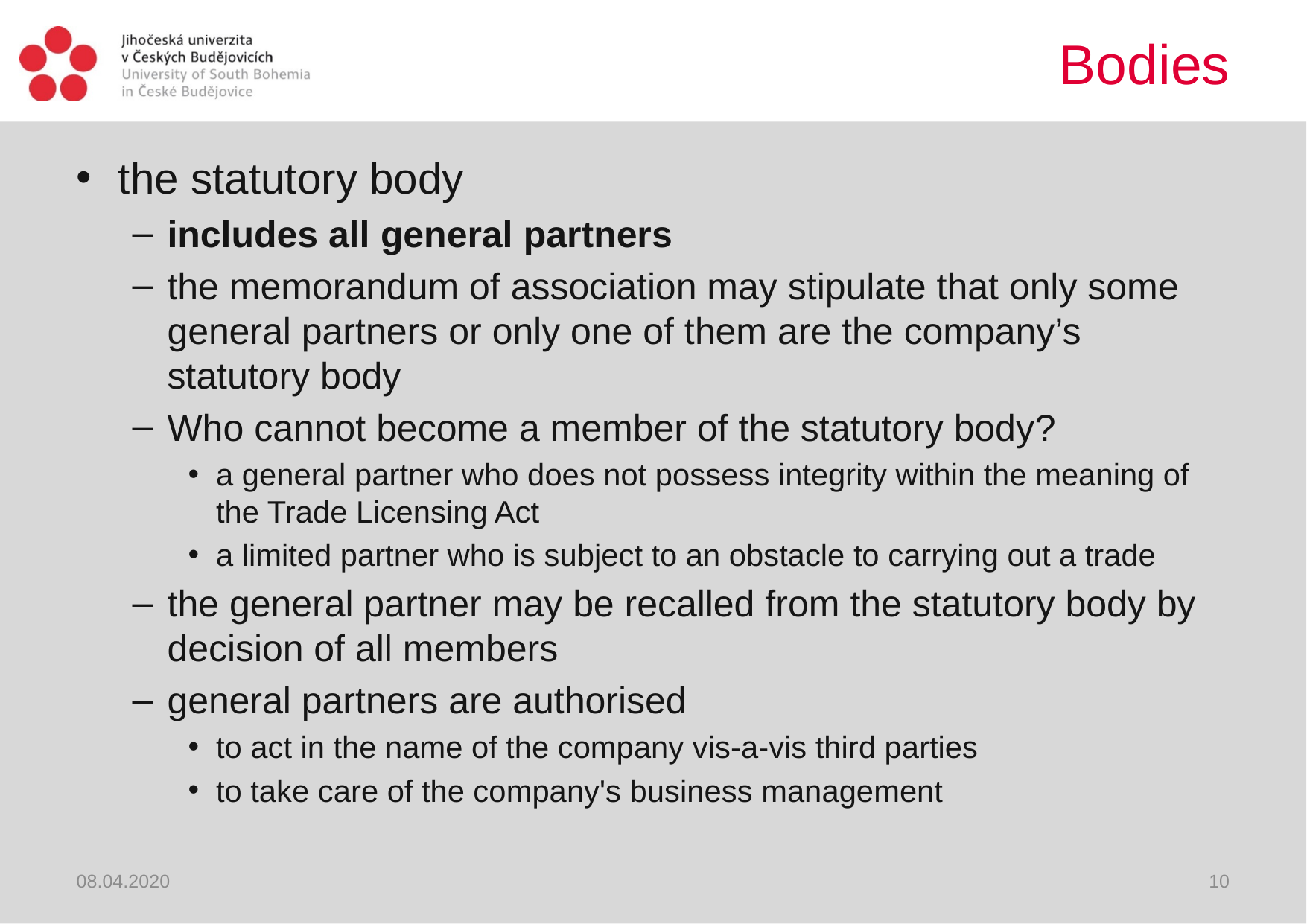

# Bodies
the statutory body
includes all general partners
the memorandum of association may stipulate that only some general partners or only one of them are the company’s statutory body
Who cannot become a member of the statutory body?
a general partner who does not possess integrity within the meaning of the Trade Licensing Act
a limited partner who is subject to an obstacle to carrying out a trade
the general partner may be recalled from the statutory body by decision of all members
general partners are authorised
to act in the name of the company vis-a-vis third parties
to take care of the company's business management

08.04.2020
10